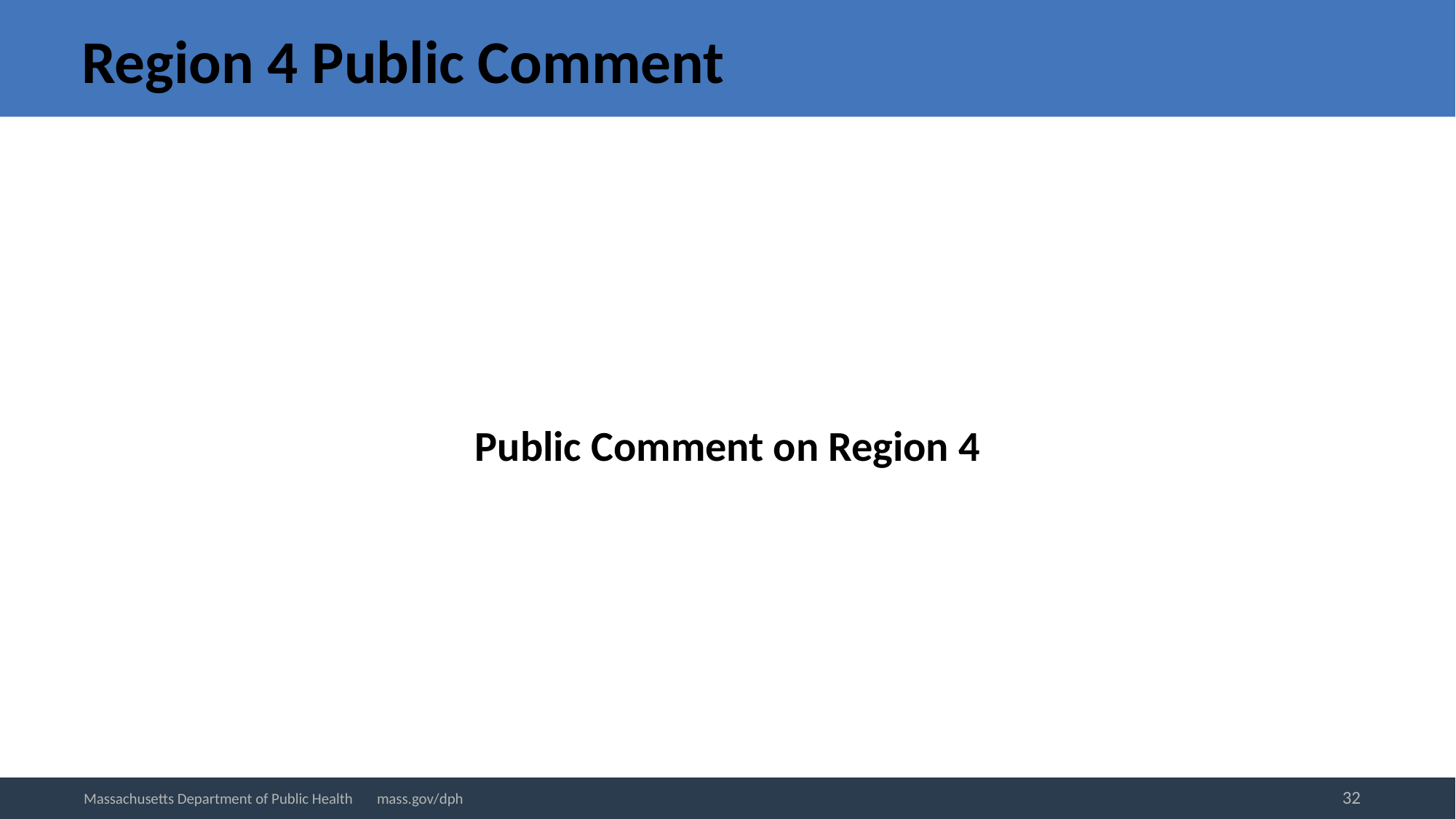

# Region 4 Public Comment

Public Comment on Region 4
32
Massachusetts Department of Public Health       mass.gov/dph